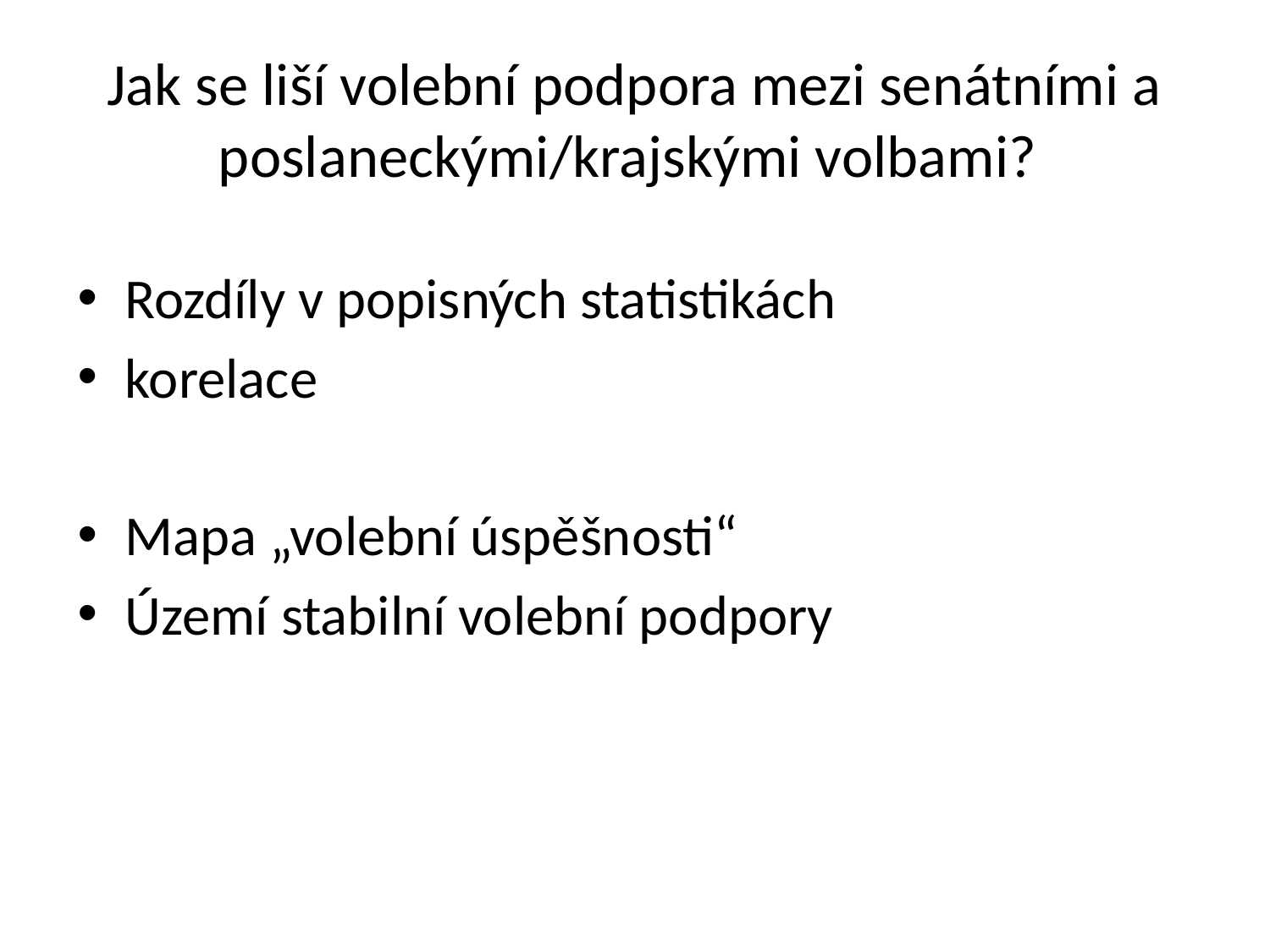

# Jak se liší volební podpora mezi senátními a poslaneckými/krajskými volbami?
Rozdíly v popisných statistikách
korelace

Mapa „volební úspěšnosti“
Území stabilní volební podpory